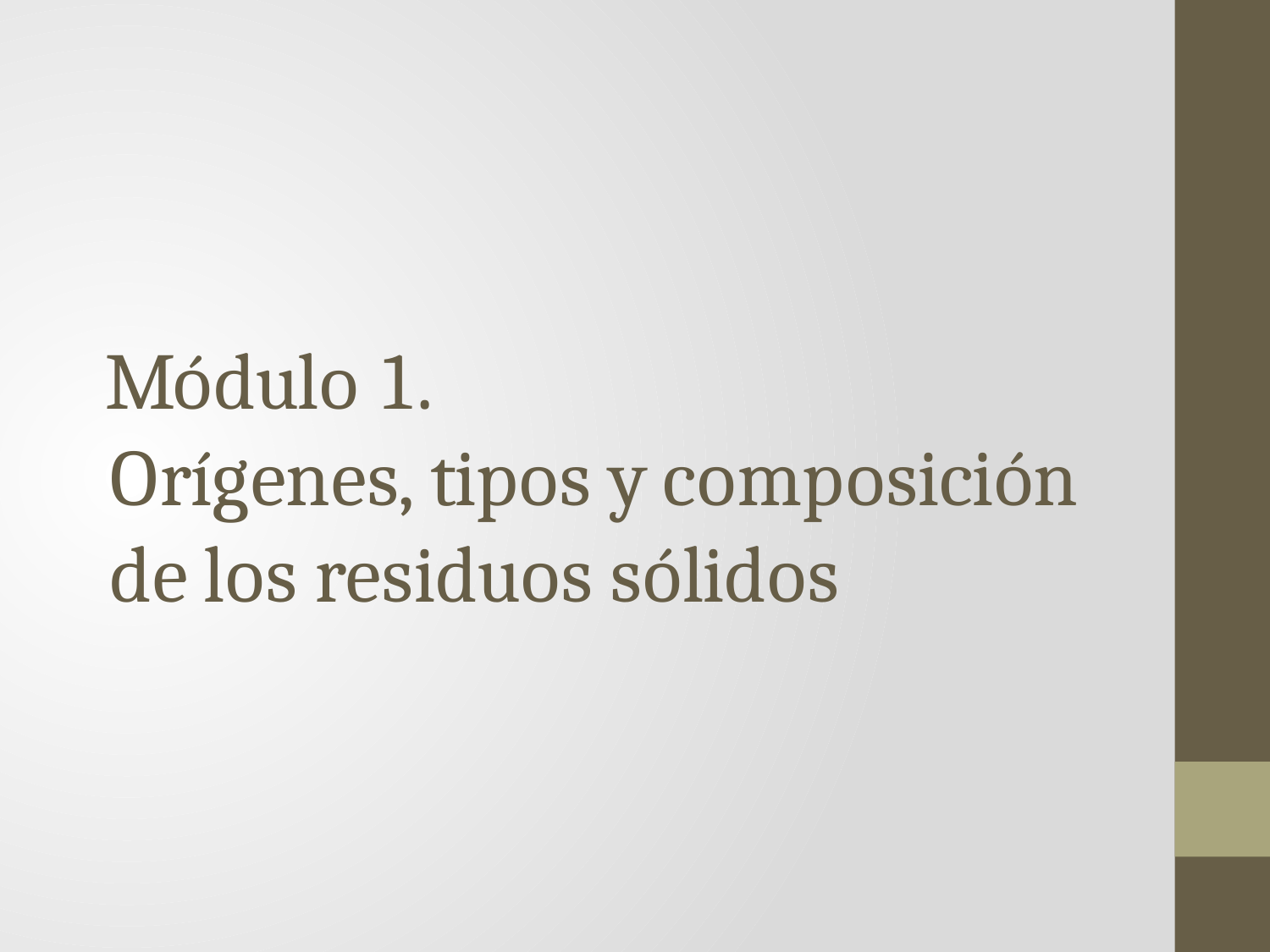

# Módulo 1. Orígenes, tipos y composición de los residuos sólidos